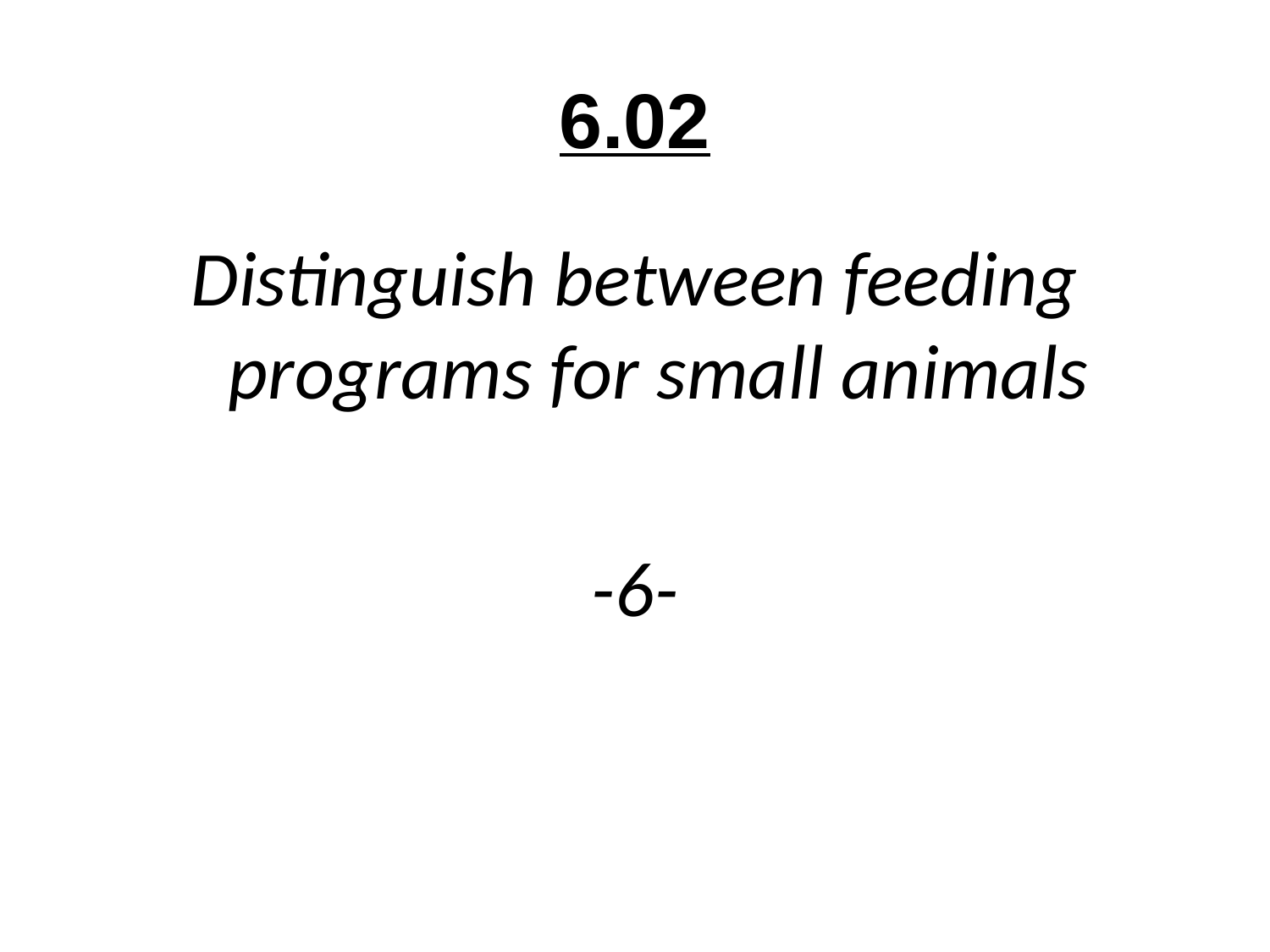

# 6.02
Distinguish between feeding programs for small animals

-6-